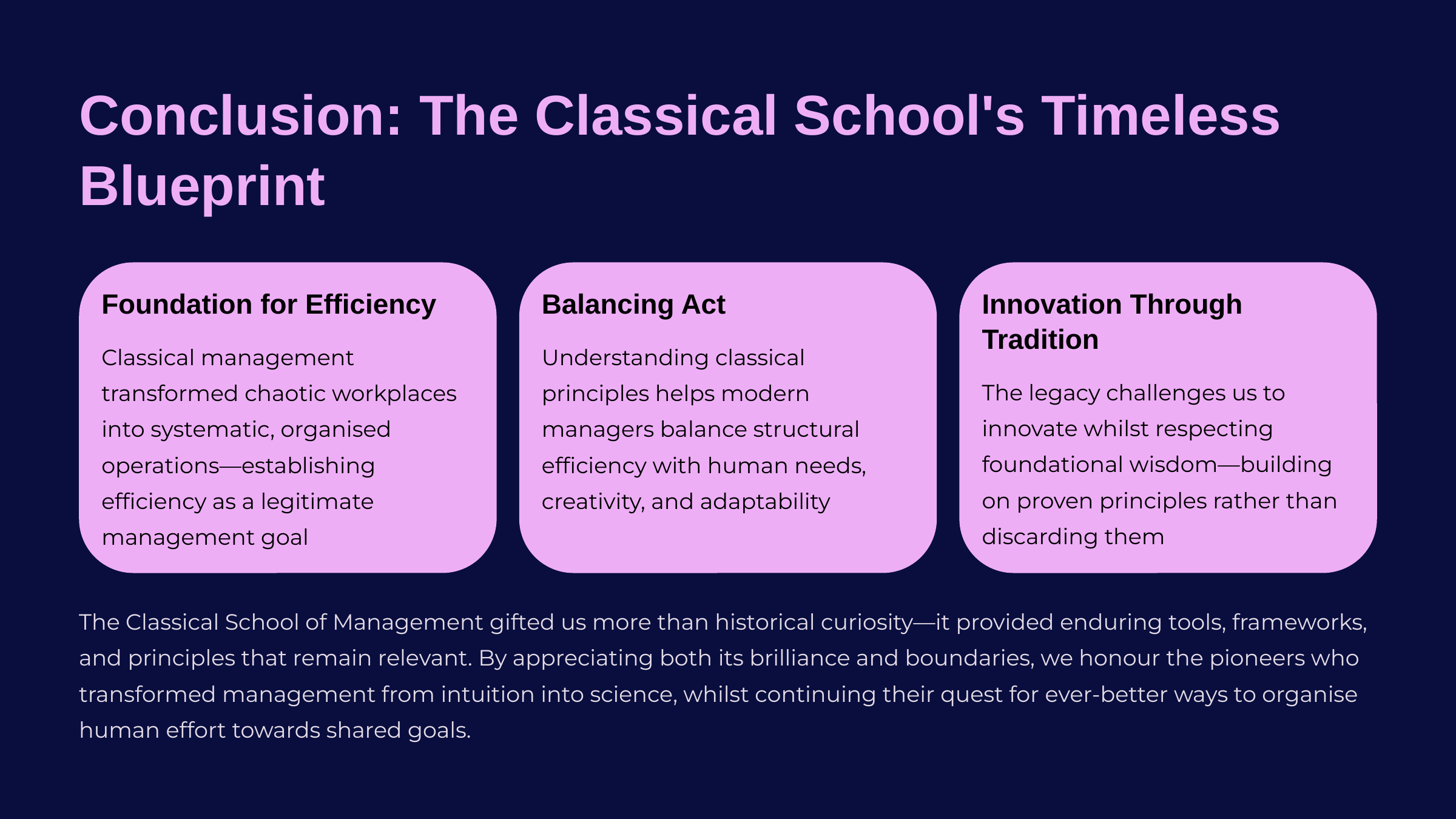

Conclusion: The Classical School's Timeless Blueprint

Foundation for Efficiency
Balancing Act
Innovation Through Tradition
Classical management transformed chaotic workplaces into systematic, organised operations—establishing efficiency as a legitimate management goal
Understanding classical principles helps modern managers balance structural efficiency with human needs, creativity, and adaptability
The legacy challenges us to innovate whilst respecting foundational wisdom—building on proven principles rather than discarding them
The Classical School of Management gifted us more than historical curiosity—it provided enduring tools, frameworks, and principles that remain relevant. By appreciating both its brilliance and boundaries, we honour the pioneers who transformed management from intuition into science, whilst continuing their quest for ever-better ways to organise human effort towards shared goals.